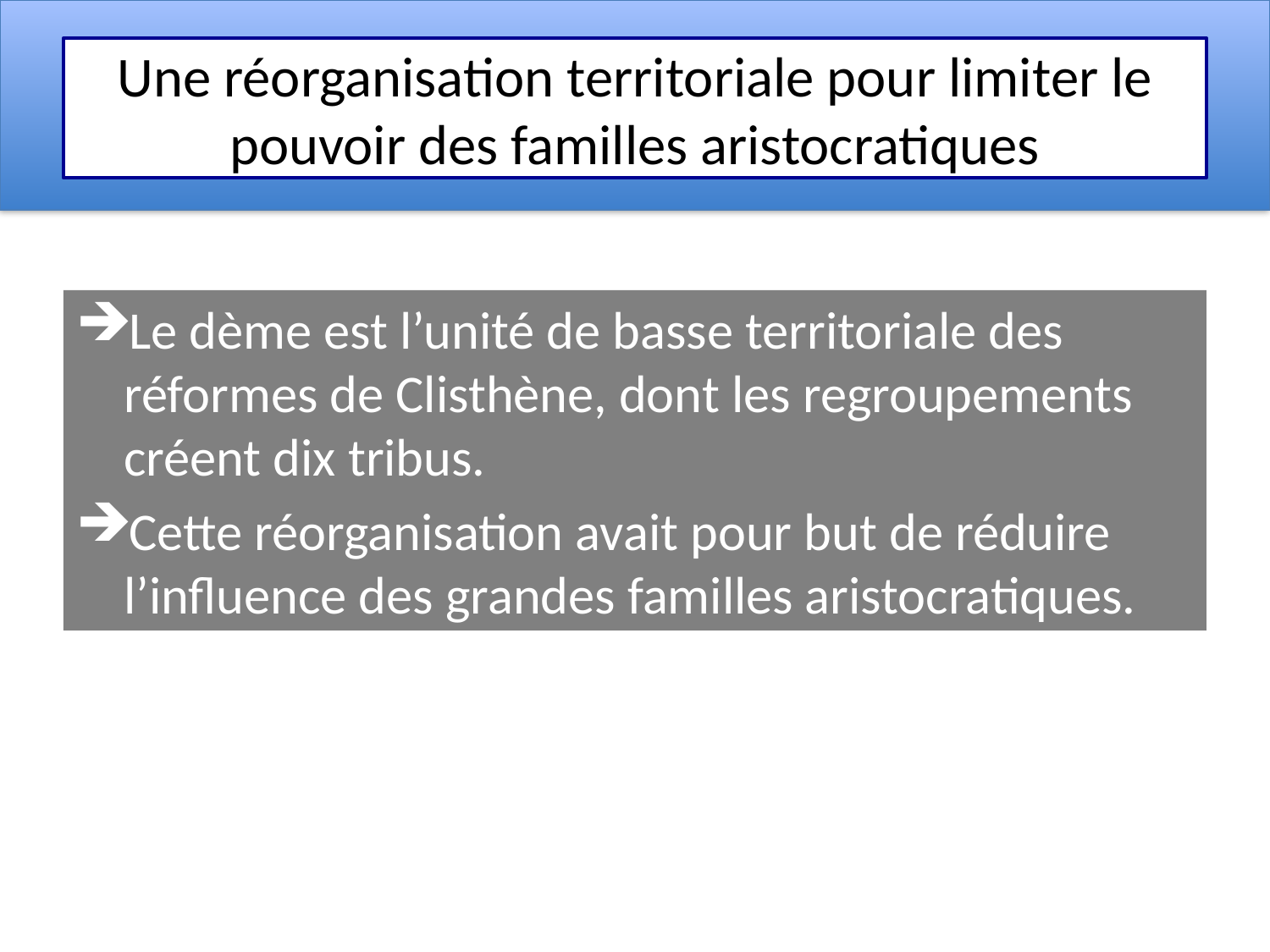

# Une réorganisation territoriale pour limiter le pouvoir des familles aristocratiques
Le dème est l’unité de basse territoriale des réformes de Clisthène, dont les regroupements créent dix tribus.
Cette réorganisation avait pour but de réduire l’influence des grandes familles aristocratiques.